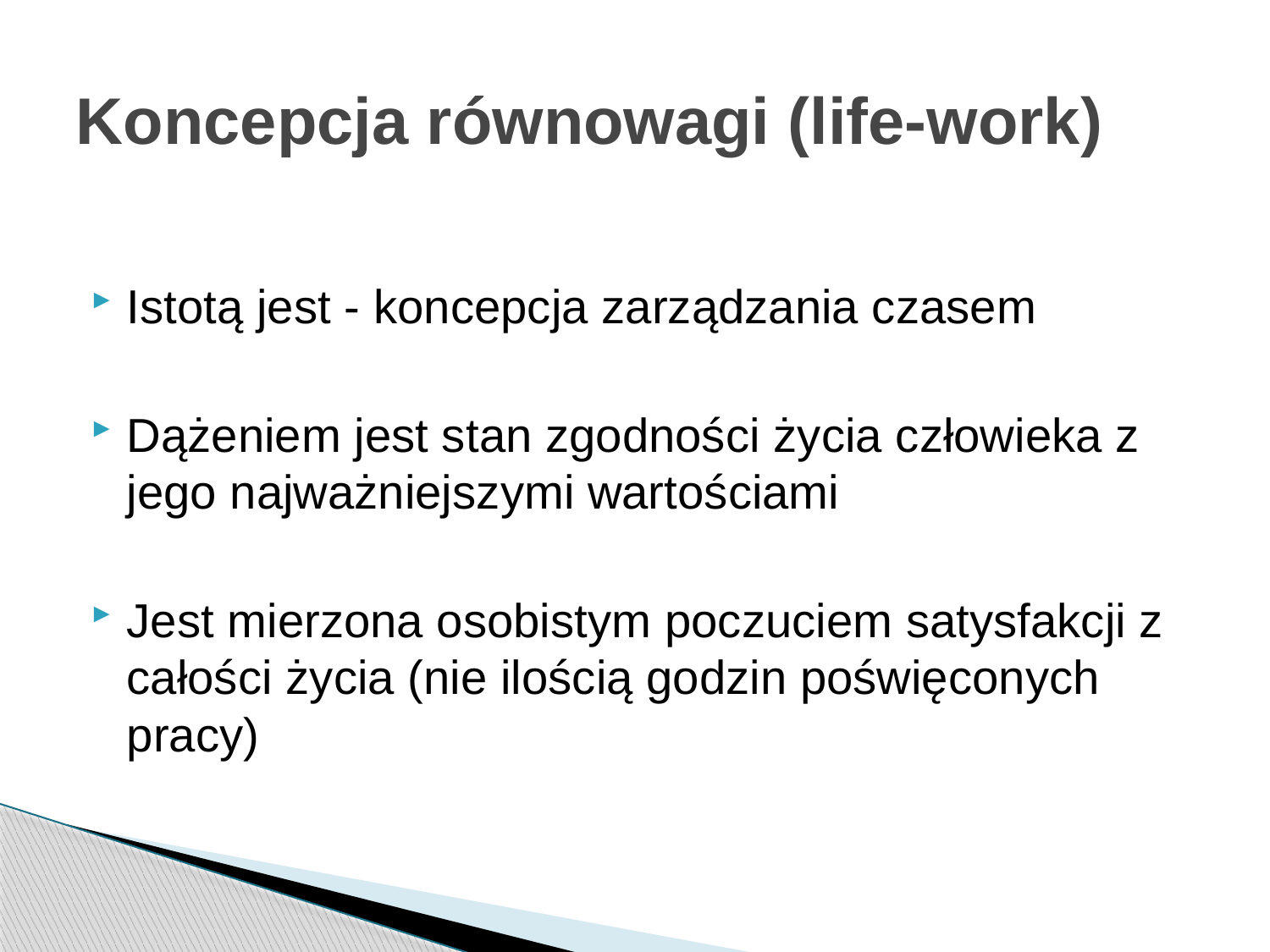

# Koncepcja równowagi (life-work)

Istotą jest - koncepcja zarządzania czasem

Dążeniem jest stan zgodności życia człowieka z jego najważniejszymi wartościami

Jest mierzona osobistym poczuciem satysfakcji z całości życia (nie ilością godzin poświęconych pracy)